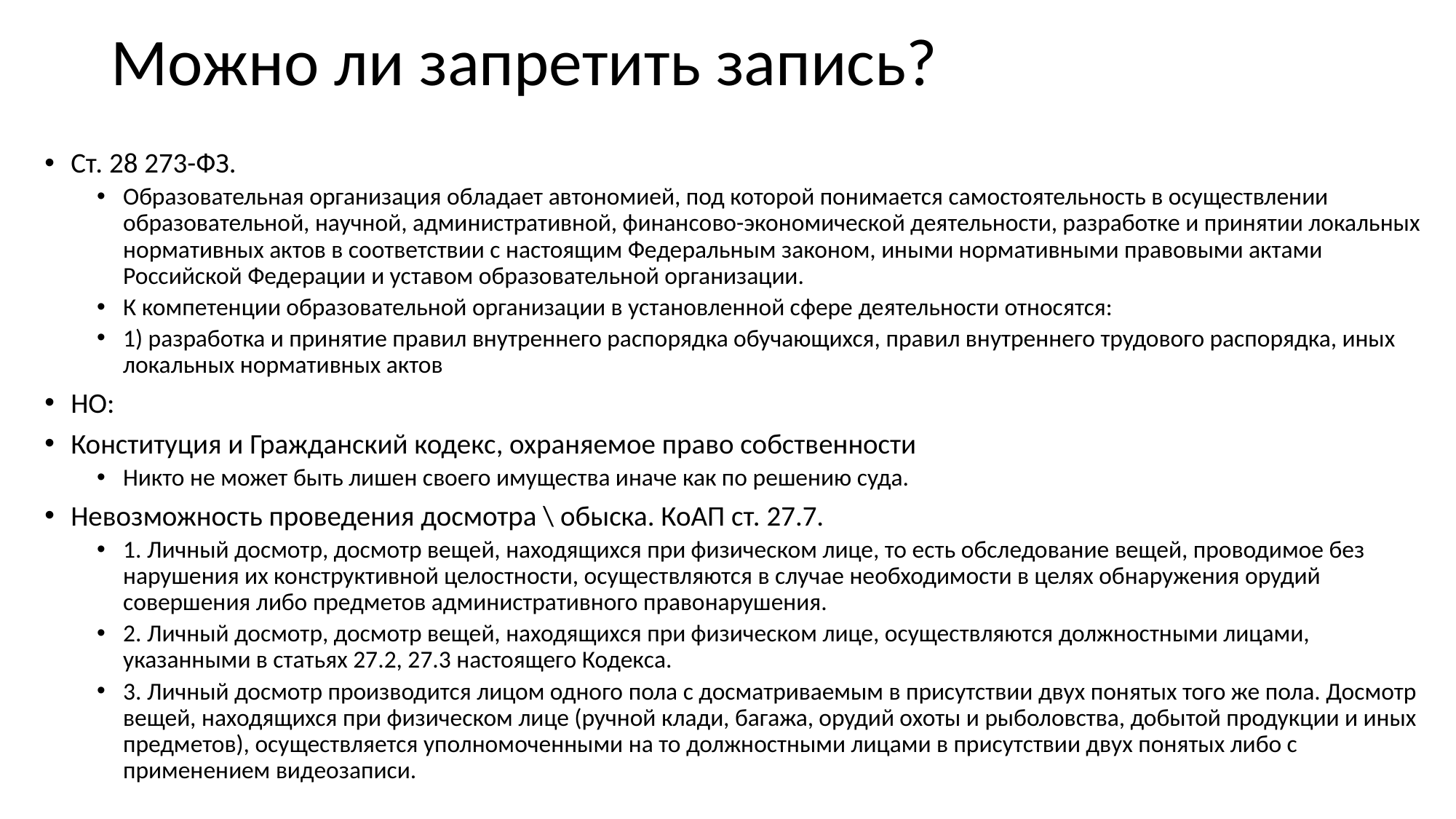

# Можно ли запретить запись?
Ст. 28 273-ФЗ.
Образовательная организация обладает автономией, под которой понимается самостоятельность в осуществлении образовательной, научной, административной, финансово-экономической деятельности, разработке и принятии локальных нормативных актов в соответствии с настоящим Федеральным законом, иными нормативными правовыми актами Российской Федерации и уставом образовательной организации.
К компетенции образовательной организации в установленной сфере деятельности относятся:
1) разработка и принятие правил внутреннего распорядка обучающихся, правил внутреннего трудового распорядка, иных локальных нормативных актов
НО:
Конституция и Гражданский кодекс, охраняемое право собственности
Никто не может быть лишен своего имущества иначе как по решению суда.
Невозможность проведения досмотра \ обыска. КоАП ст. 27.7.
1. Личный досмотр, досмотр вещей, находящихся при физическом лице, то есть обследование вещей, проводимое без нарушения их конструктивной целостности, осуществляются в случае необходимости в целях обнаружения орудий совершения либо предметов административного правонарушения.
2. Личный досмотр, досмотр вещей, находящихся при физическом лице, осуществляются должностными лицами, указанными в статьях 27.2, 27.3 настоящего Кодекса.
3. Личный досмотр производится лицом одного пола с досматриваемым в присутствии двух понятых того же пола. Досмотр вещей, находящихся при физическом лице (ручной клади, багажа, орудий охоты и рыболовства, добытой продукции и иных предметов), осуществляется уполномоченными на то должностными лицами в присутствии двух понятых либо с применением видеозаписи.